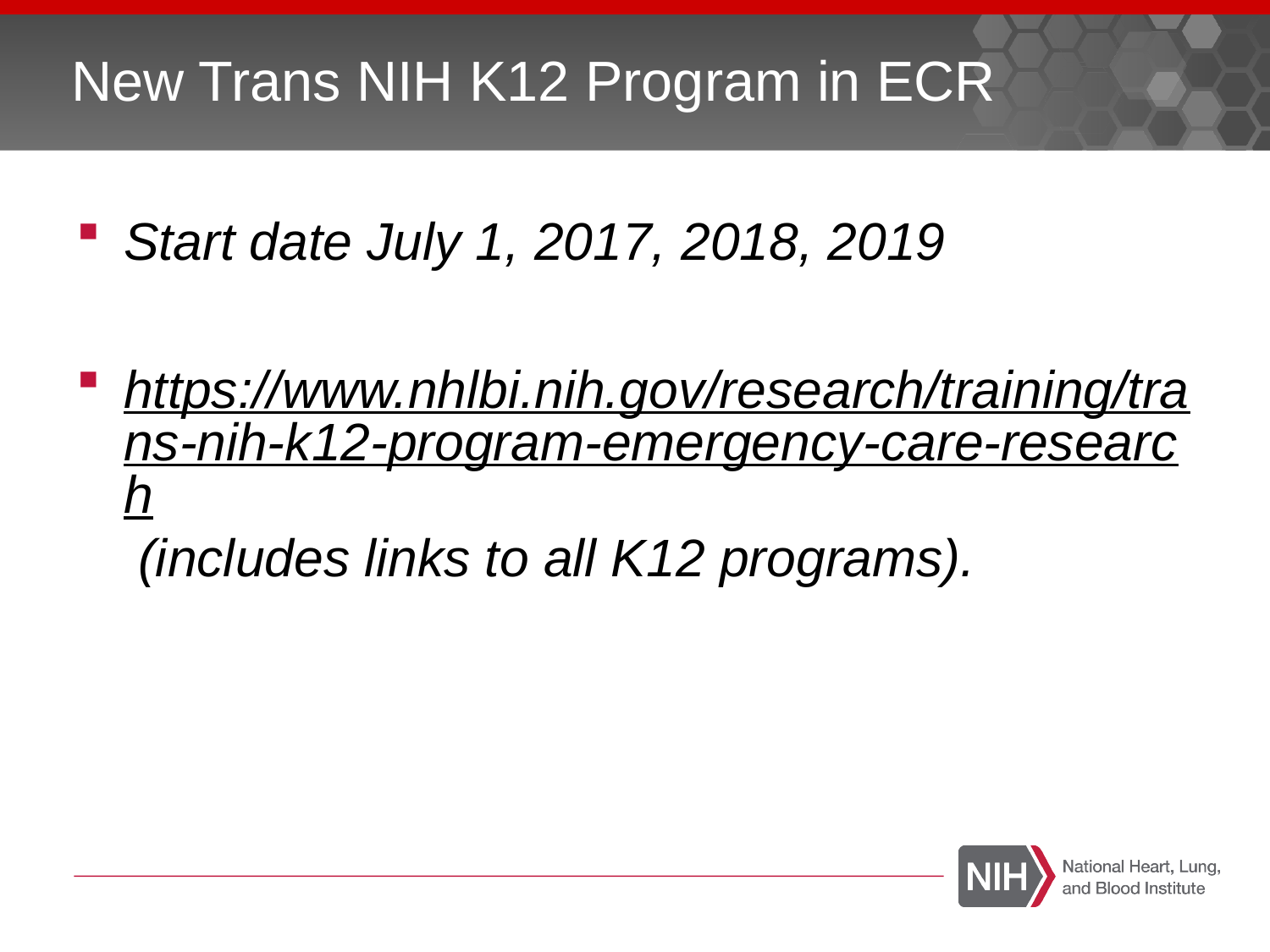

# New Trans NIH K12 Program in ECR
Start date July 1, 2017, 2018, 2019

https://www.nhlbi.nih.gov/research/training/trans-nih-k12-program-emergency-care-research (includes links to all K12 programs).